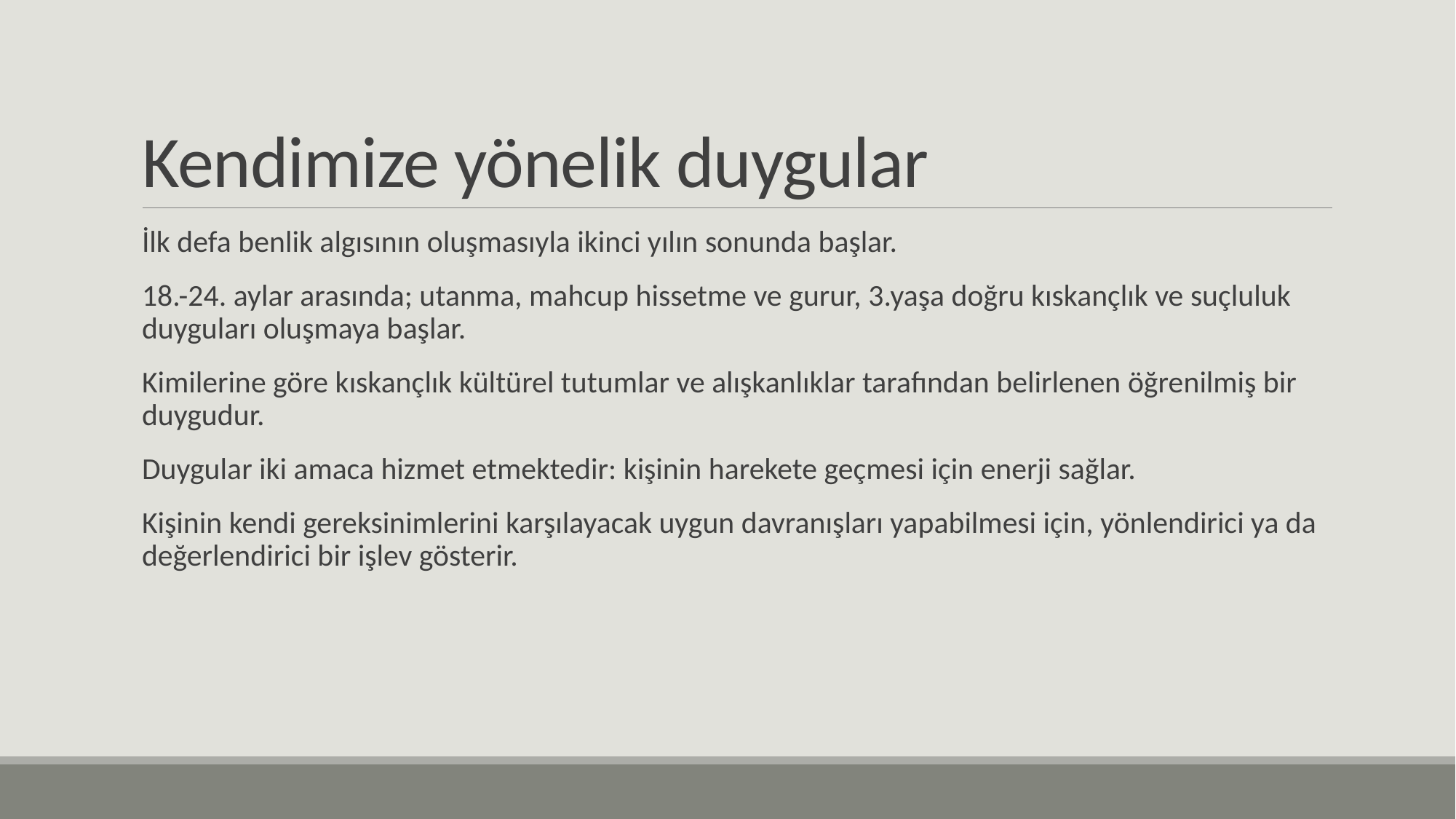

# Kendimize yönelik duygular
İlk defa benlik algısının oluşmasıyla ikinci yılın sonunda başlar.
18.-24. aylar arasında; utanma, mahcup hissetme ve gurur, 3.yaşa doğru kıskançlık ve suçluluk duyguları oluşmaya başlar.
Kimilerine göre kıskançlık kültürel tutumlar ve alışkanlıklar tarafından belirlenen öğrenilmiş bir duygudur.
Duygular iki amaca hizmet etmektedir: kişinin harekete geçmesi için enerji sağlar.
Kişinin kendi gereksinimlerini karşılayacak uygun davranışları yapabilmesi için, yönlendirici ya da değerlendirici bir işlev gösterir.